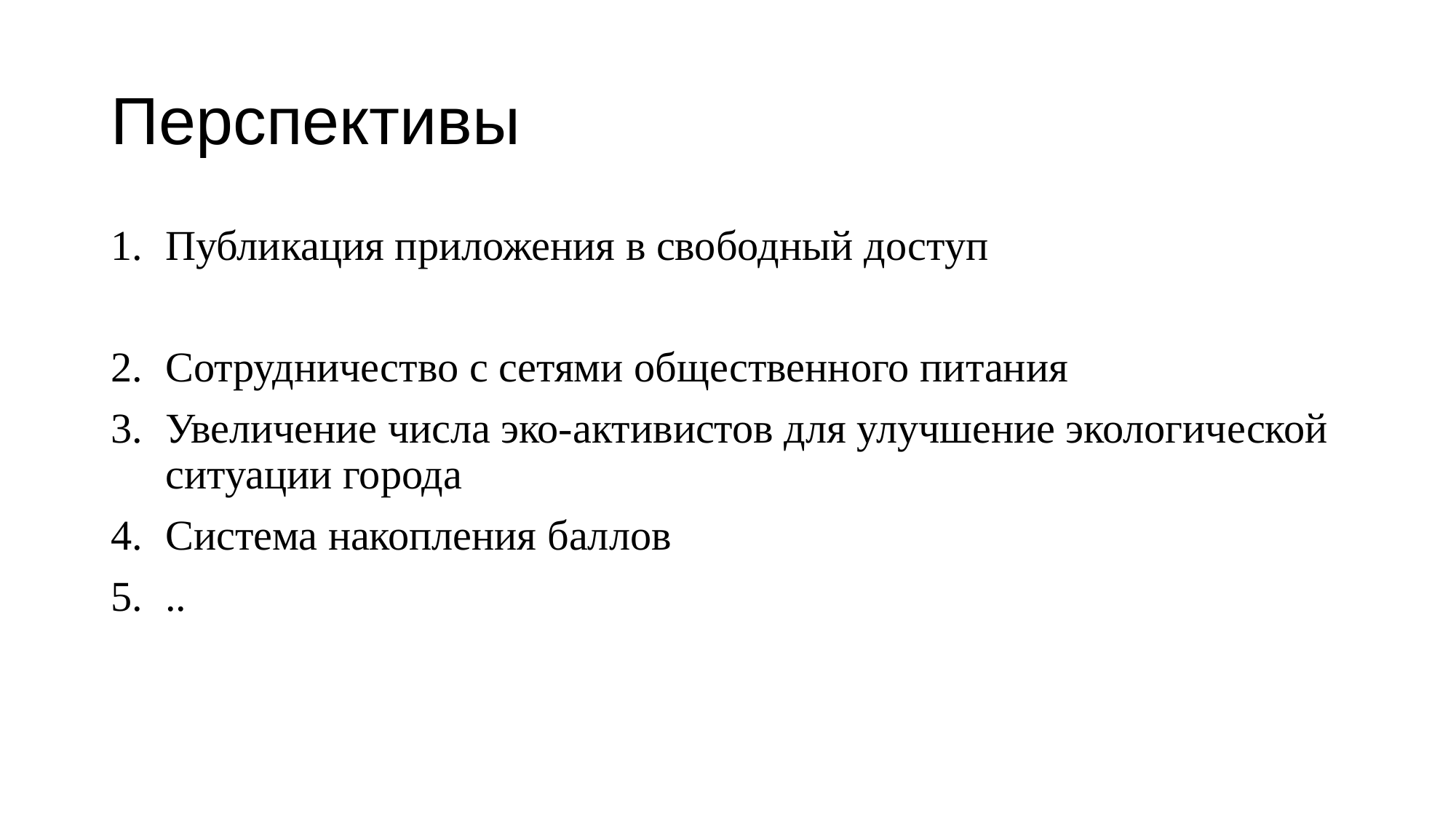

# Перспективы
Публикация приложения в свободный доступ

Сотрудничество с сетями общественного питания
Увеличение числа эко-активистов для улучшение экологической ситуации города
Система накопления баллов
..